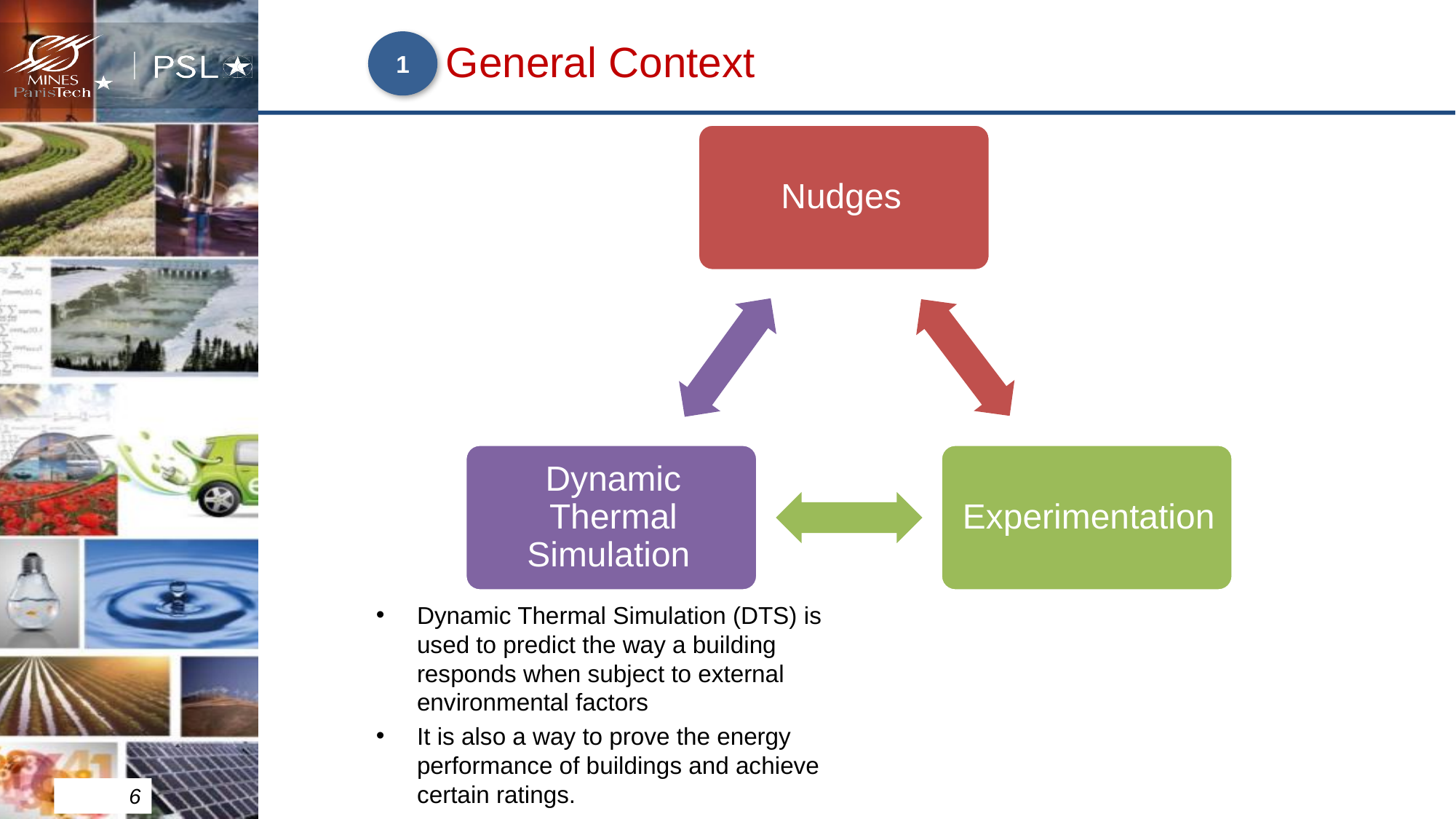

General Context

1
Nudges

Experimentation

Dynamic Thermal Simulation

Dynamic Thermal Simulation (DTS) is used to predict the way a building responds when subject to external environmental factors
It is also a way to prove the energy performance of buildings and achieve certain ratings.
6